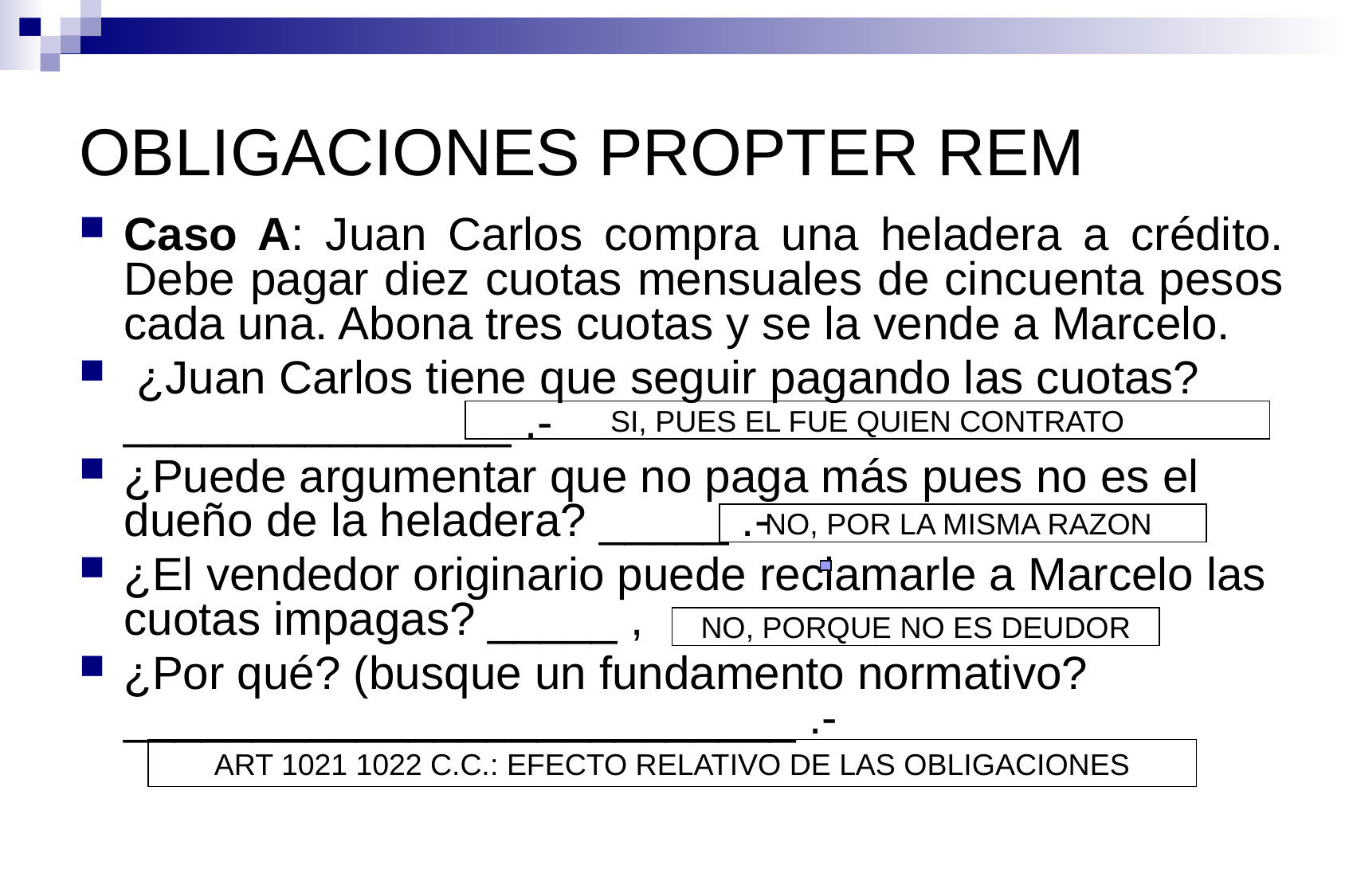

OBLIGACIONES PROPTER REM
Caso A: Juan Carlos compra una heladera a crédito. Debe pagar diez cuotas mensuales de cincuenta pesos cada una. Abona tres cuotas y se la vende a Marcelo.
 ¿Juan Carlos tiene que seguir pagando las cuotas? _______________ .-
¿Puede argumentar que no paga más pues no es el dueño de la heladera? _____ .-
¿El vendedor originario puede reclamarle a Marcelo las cuotas impagas? _____ ,
¿Por qué? (busque un fundamento normativo? __________________________ .-
SI, PUES EL FUE QUIEN CONTRATO
NO, POR LA MISMA RAZON

NO, PORQUE NO ES DEUDOR
ART 1021 1022 C.C.: EFECTO RELATIVO DE LAS OBLIGACIONES